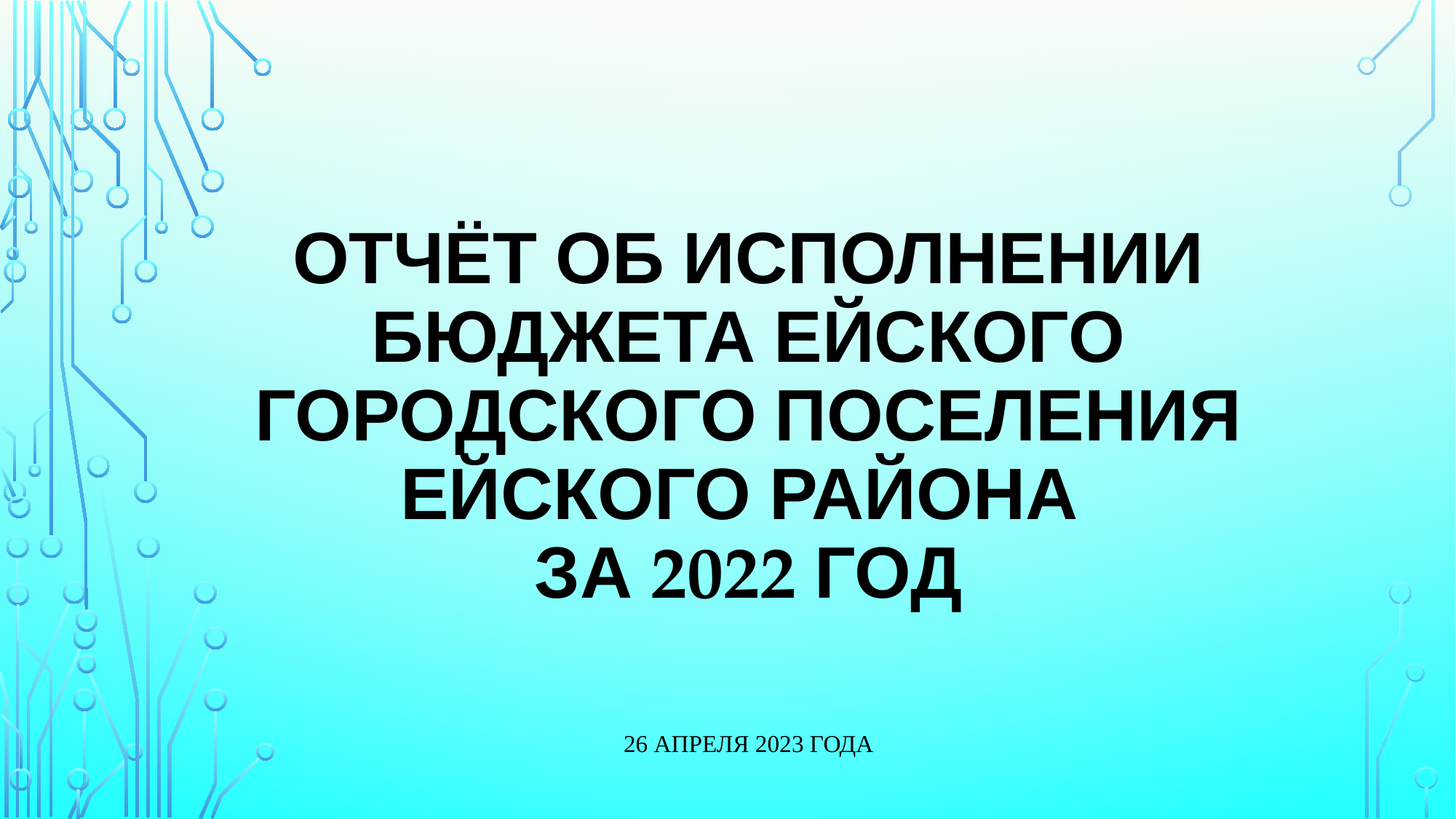

# Отчёт об исполнении бюджета ейского городского поселения ейского района за 2022 год
26 апреля 2023 года